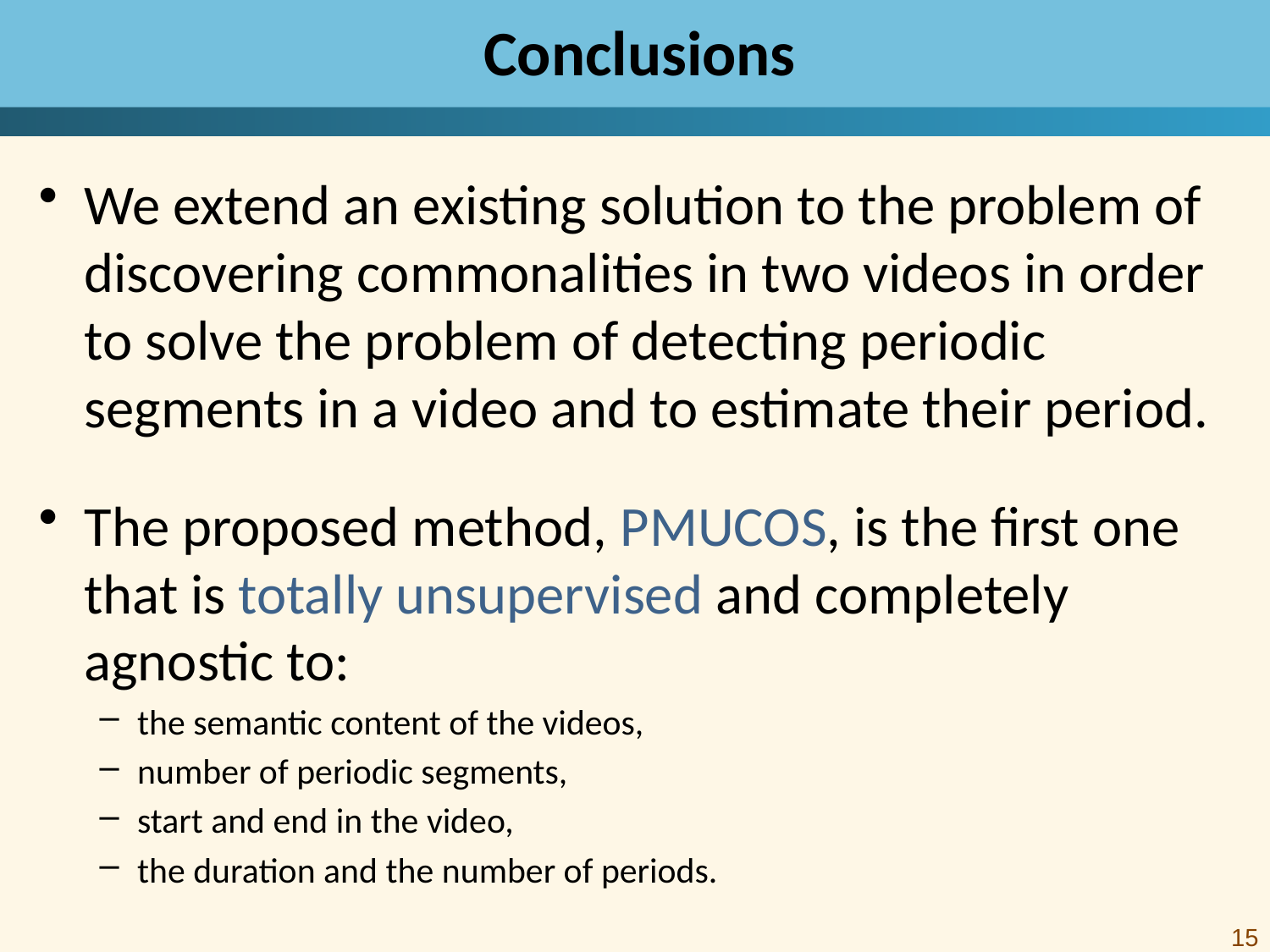

# Conclusions
We extend an existing solution to the problem of discovering commonalities in two videos in order to solve the problem of detecting periodic segments in a video and to estimate their period.

The proposed method, PMUCOS, is the first one that is totally unsupervised and completely agnostic to:
the semantic content of the videos,
number of periodic segments,
start and end in the video,
the duration and the number of periods.
15